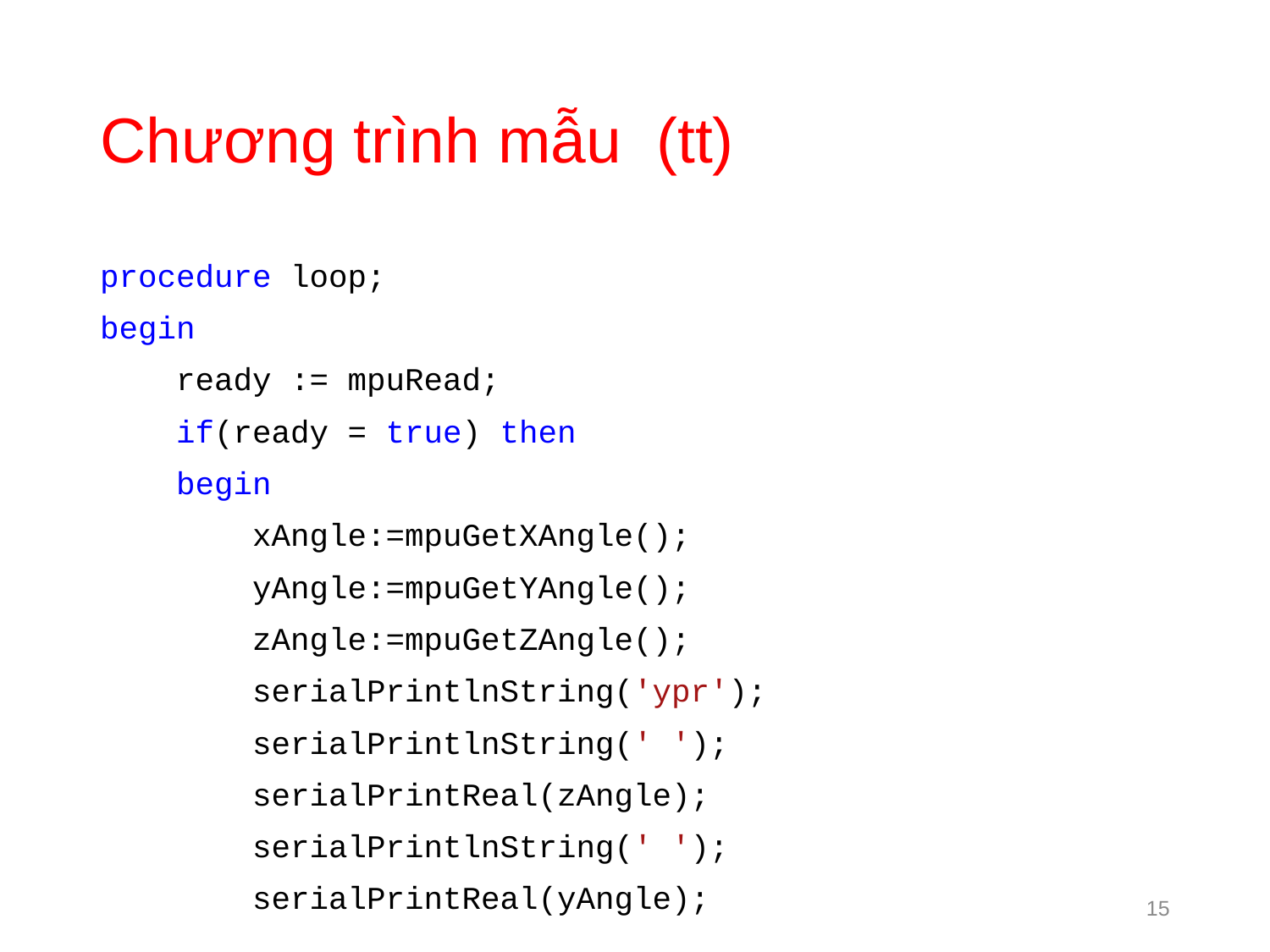

# Chương trình mẫu  (tt)
procedure loop;
begin
    ready := mpuRead;
    if(ready = true) then
    begin
        xAngle:=mpuGetXAngle();
        yAngle:=mpuGetYAngle();
        zAngle:=mpuGetZAngle();
        serialPrintlnString('ypr');
        serialPrintlnString(' ');
        serialPrintReal(zAngle);
        serialPrintlnString(' ');
        serialPrintReal(yAngle);
15